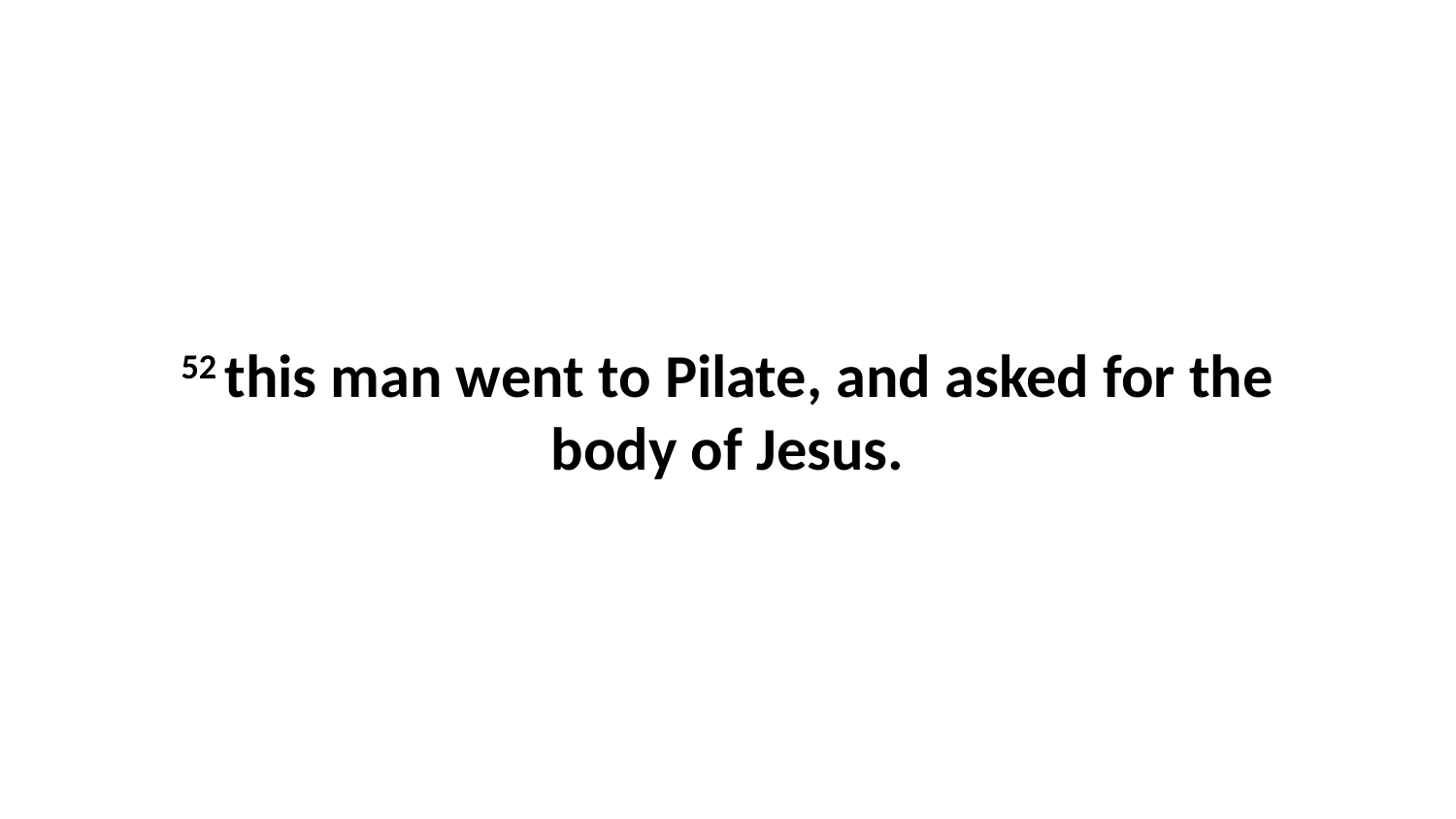

52 this man went to Pilate, and asked for the body of Jesus.